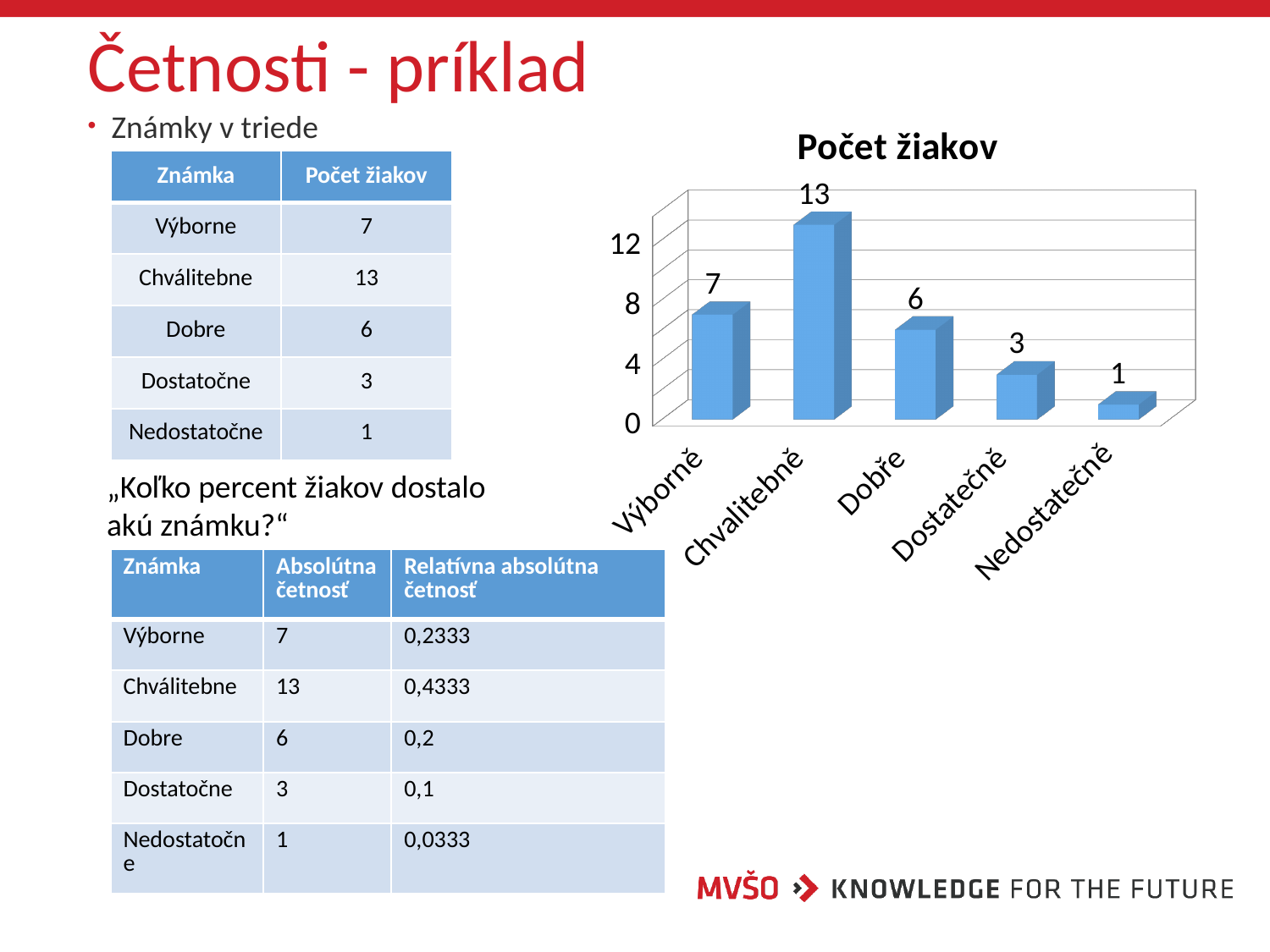

# Četnosti - príklad
Známky v triede

[unsupported chart]

| Známka | Počet žiakov |
| --- | --- |
| Výborne | 7 |
| Chválitebne | 13 |
| Dobre | 6 |
| Dostatočne | 3 |
| Nedostatočne | 1 |
„Koľko percent žiakov dostalo akú známku?“
| Známka | Absolútna četnosť | Relatívna absolútna četnosť |
| --- | --- | --- |
| Výborne | 7 | 0,2333 |
| Chválitebne | 13 | 0,4333 |
| Dobre | 6 | 0,2 |
| Dostatočne | 3 | 0,1 |
| Nedostatočne | 1 | 0,0333 |